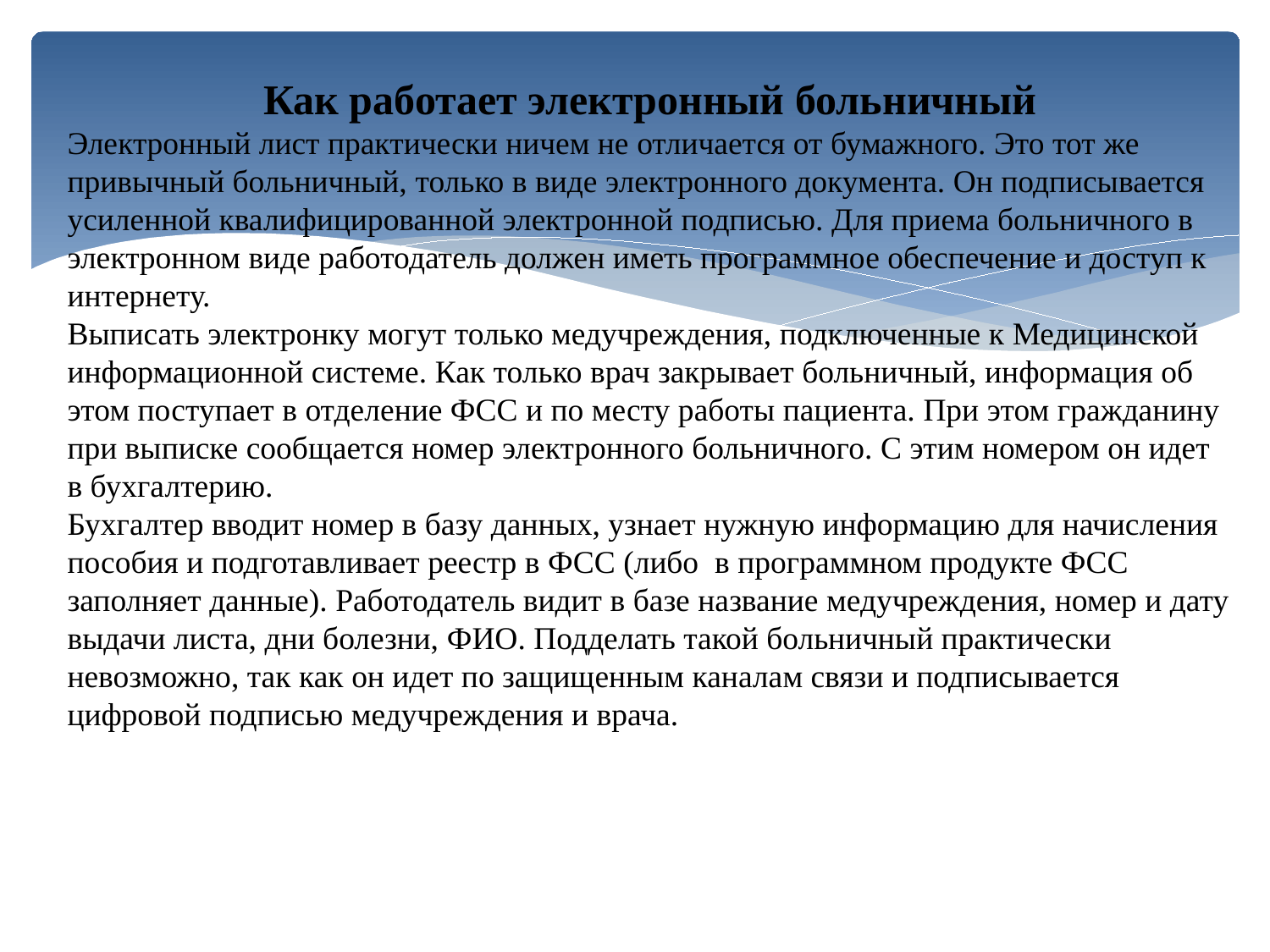

#
Как работает электронный больничный
Электронный лист практически ничем не отличается от бумажного. Это тот же привычный больничный, только в виде электронного документа. Он подписывается усиленной квалифицированной электронной подписью. Для приема больничного в электронном виде работодатель должен иметь программное обеспечение и доступ к интернету.
Выписать электронку могут только медучреждения, подключенные к Медицинской информационной системе. Как только врач закрывает больничный, информация об этом поступает в отделение ФСС и по месту работы пациента. При этом гражданину при выписке сообщается номер электронного больничного. С этим номером он идет в бухгалтерию.
Бухгалтер вводит номер в базу данных, узнает нужную информацию для начисления пособия и подготавливает реестр в ФСС (либо  в программном продукте ФСС заполняет данные). Работодатель видит в базе название медучреждения, номер и дату выдачи листа, дни болезни, ФИО. Подделать такой больничный практически невозможно, так как он идет по защищенным каналам связи и подписывается цифровой подписью медучреждения и врача.